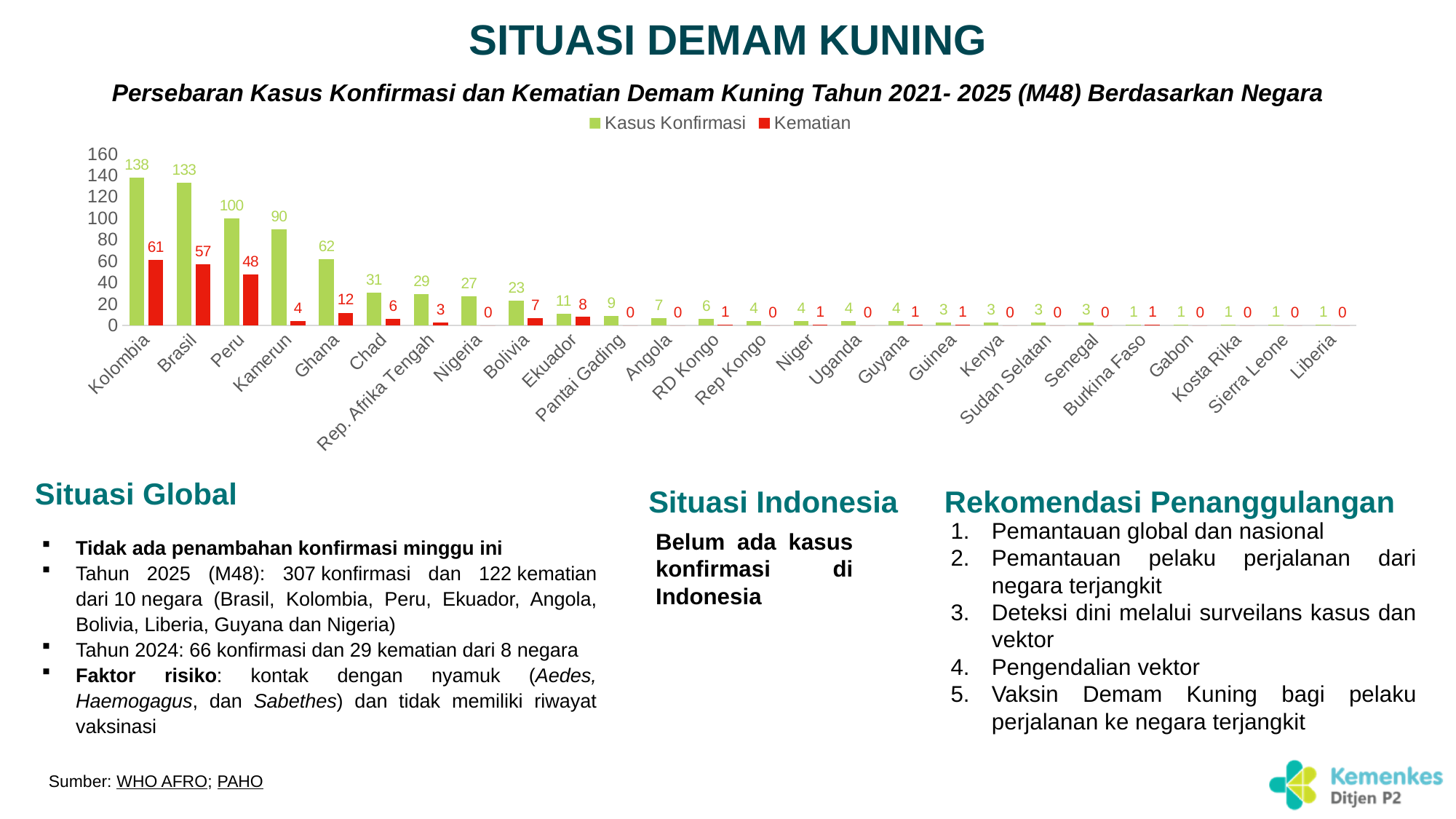

# SITUASI DEMAM KUNING
Persebaran Kasus Konfirmasi dan Kematian Demam Kuning Tahun 2021- 2025 (M48) Berdasarkan Negara

### Chart

| Category | Kasus Konfirmasi | Kematian |
|---|---|---|
| Kolombia | 138.0 | 61.0 |
| Brasil | 133.0 | 57.0 |
| Peru | 100.0 | 48.0 |
| Kamerun | 90.0 | 4.0 |
| Ghana | 62.0 | 12.0 |
| Chad | 31.0 | 6.0 |
| Rep. Afrika Tengah | 29.0 | 3.0 |
| Nigeria | 27.0 | 0.0 |
| Bolivia | 23.0 | 7.0 |
| Ekuador | 11.0 | 8.0 |
| Pantai Gading | 9.0 | 0.0 |
| Angola | 7.0 | 0.0 |
| RD Kongo | 6.0 | 1.0 |
| Rep Kongo | 4.0 | 0.0 |
| Niger | 4.0 | 1.0 |
| Uganda | 4.0 | 0.0 |
| Guyana | 4.0 | 1.0 |
| Guinea | 3.0 | 1.0 |
| Kenya | 3.0 | 0.0 |
| Sudan Selatan | 3.0 | 0.0 |
| Senegal | 3.0 | 0.0 |
| Burkina Faso | 1.0 | 1.0 |
| Gabon | 1.0 | 0.0 |
| Kosta Rika | 1.0 | 0.0 |
| Sierra Leone | 1.0 | 0.0 |
| Liberia | 1.0 | 0.0 |
Belum ada kasus konfirmasi di Indonesia
Situasi Global
Rekomendasi Penanggulangan
Situasi Indonesia
Pemantauan global dan nasional
Pemantauan pelaku perjalanan dari negara terjangkit
Deteksi dini melalui surveilans kasus dan vektor
Pengendalian vektor
Vaksin Demam Kuning bagi pelaku perjalanan ke negara terjangkit
Tidak ada penambahan konfirmasi minggu ini
Tahun 2025 (M48): 307 konfirmasi dan 122 kematian dari 10 negara (Brasil, Kolombia, Peru, Ekuador, Angola, Bolivia, Liberia, Guyana dan Nigeria)
Tahun 2024: 66 konfirmasi dan 29 kematian dari 8 negara
Faktor risiko: kontak dengan nyamuk (Aedes, Haemogagus, dan Sabethes) dan tidak memiliki riwayat vaksinasi
Sumber: WHO AFRO; PAHO